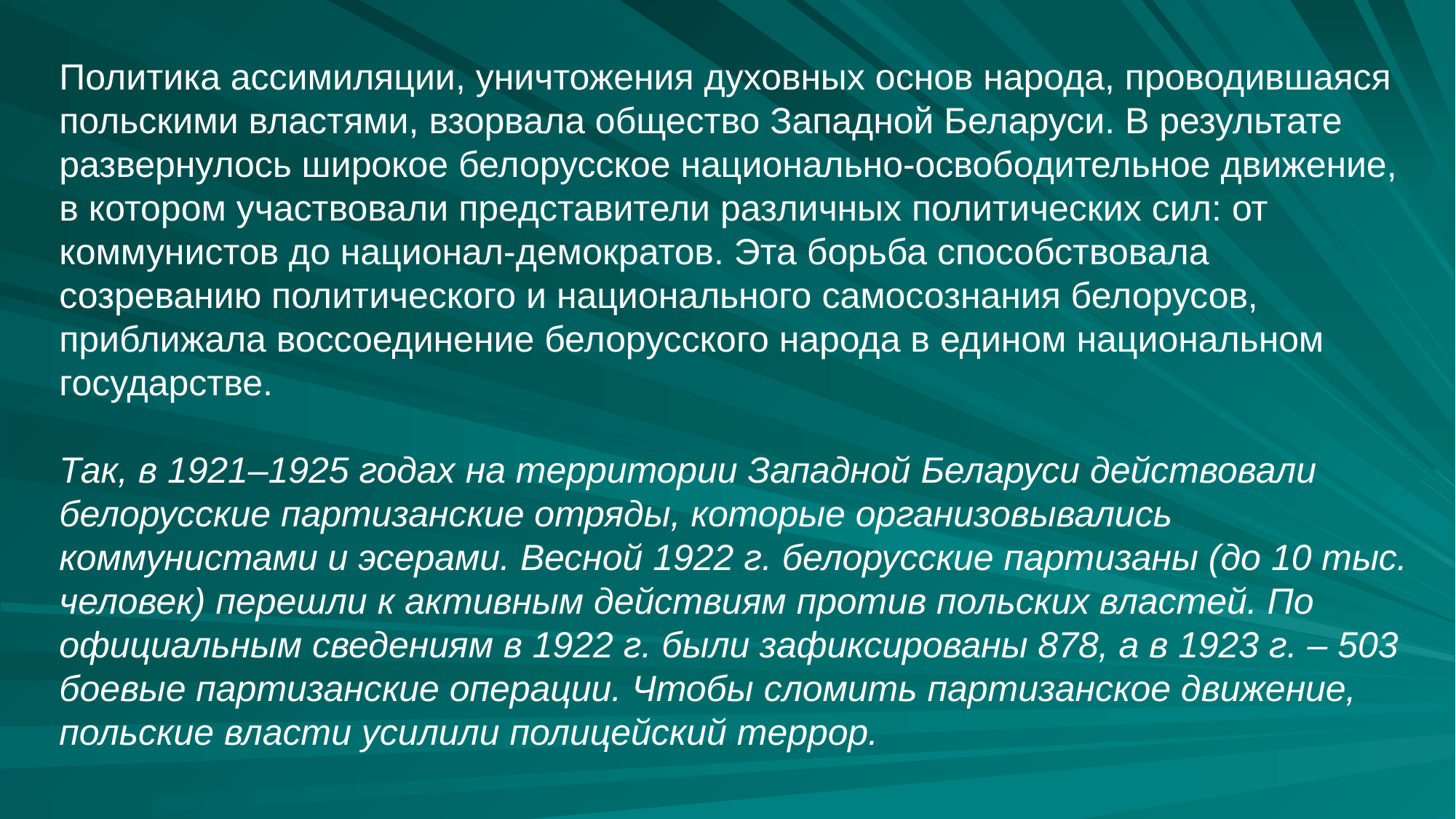

Политика ассимиляции, уничтожения духовных основ народа, проводившаяся польскими властями, взорвала общество Западной Беларуси. В результате развернулось широкое белорусское национально-освободительное движение, в котором участвовали представители различных политических сил: от коммунистов до национал-демократов. Эта борьба способствовала созреванию политического и национального самосознания белорусов, приближала воссоединение белорусского народа в едином национальном государстве.

Так, в 1921–1925 годах на территории Западной Беларуси действовали белорусские партизанские отряды, которые организовывались коммунистами и эсерами. Весной 1922 г. белорусские партизаны (до 10 тыс. человек) перешли к активным действиям против польских властей. По официальным сведениям в 1922 г. были зафиксированы 878, а в 1923 г. – 503 боевые партизанские операции. Чтобы сломить партизанское движение, польские власти усилили полицейский террор.